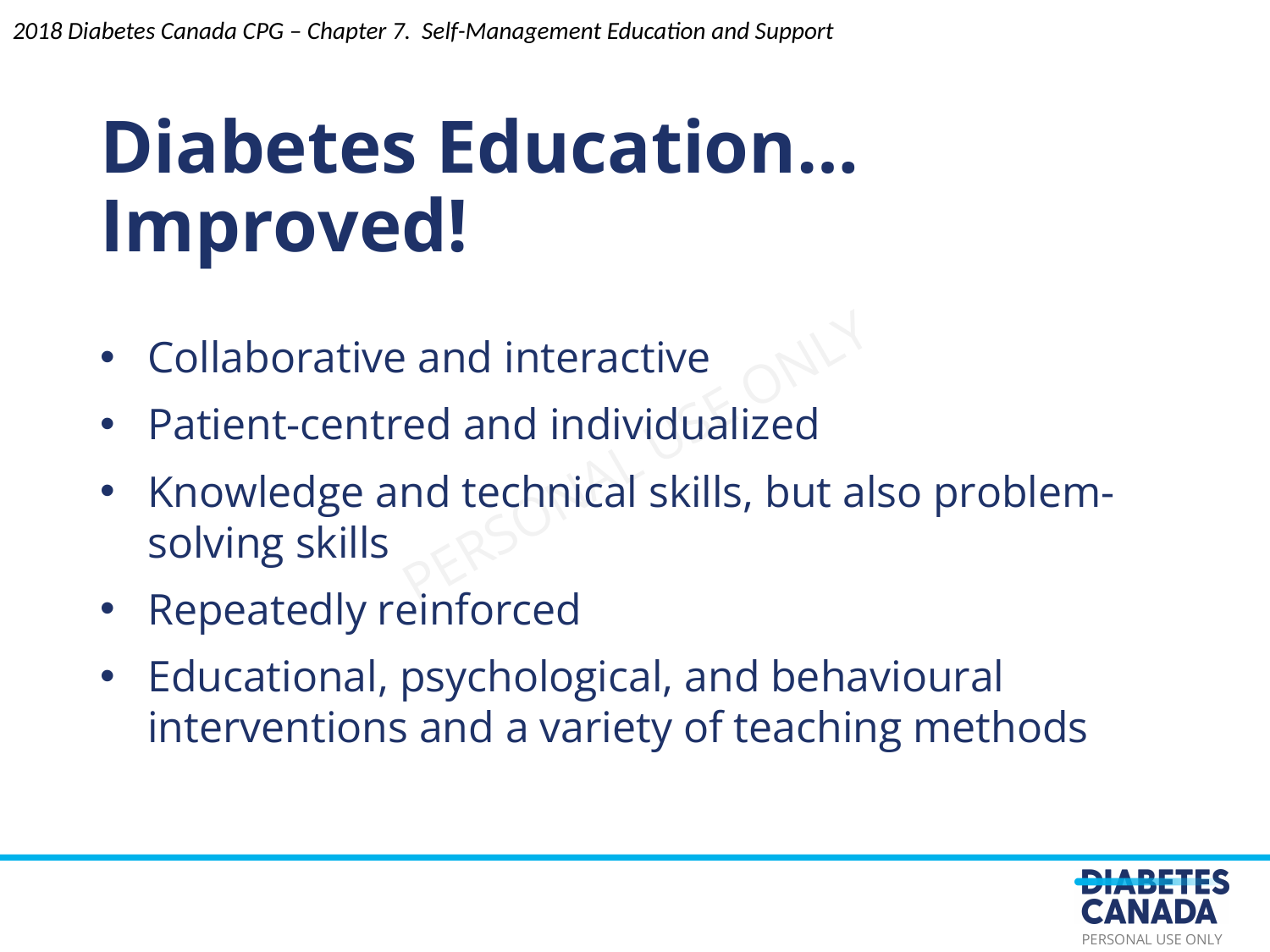

2018 Diabetes Canada CPG – Chapter 7.  Self-Management Education and Support
Diabetes Education… Improved!
Collaborative and interactive
Patient-centred and individualized
Knowledge and technical skills, but also problem-solving skills
Repeatedly reinforced
Educational, psychological, and behavioural interventions and a variety of teaching methods